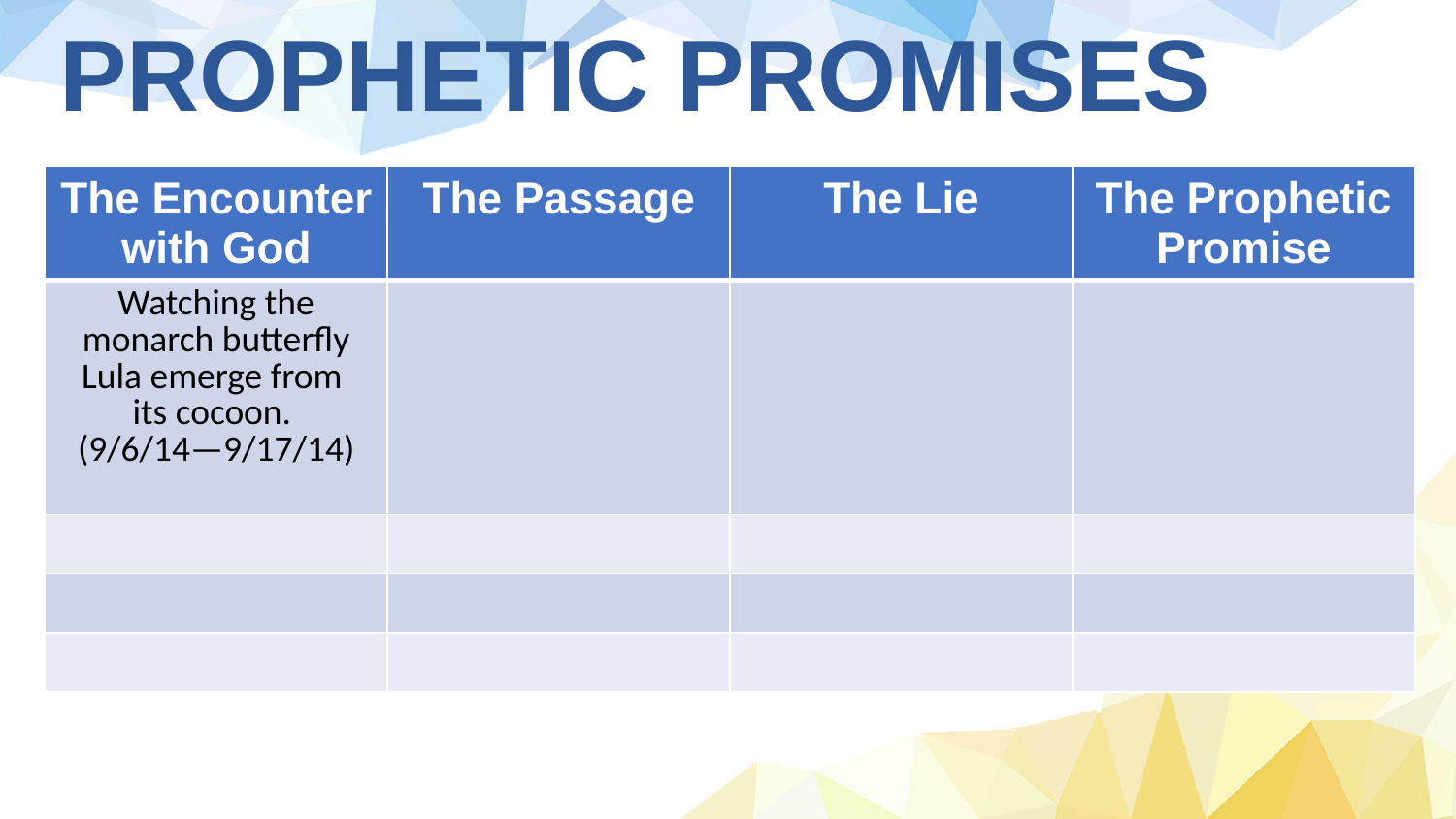

# PROPHETIC PROMISES
| The Encounter with God | The Passage | The Lie | The Prophetic Promise |
| --- | --- | --- | --- |
| Watching the monarch butterfly Lula emerge from its cocoon. (9/6/14—9/17/14) |  |  |  |
|  |  |  |  |
|  |  |  |  |
|  |  |  |  |